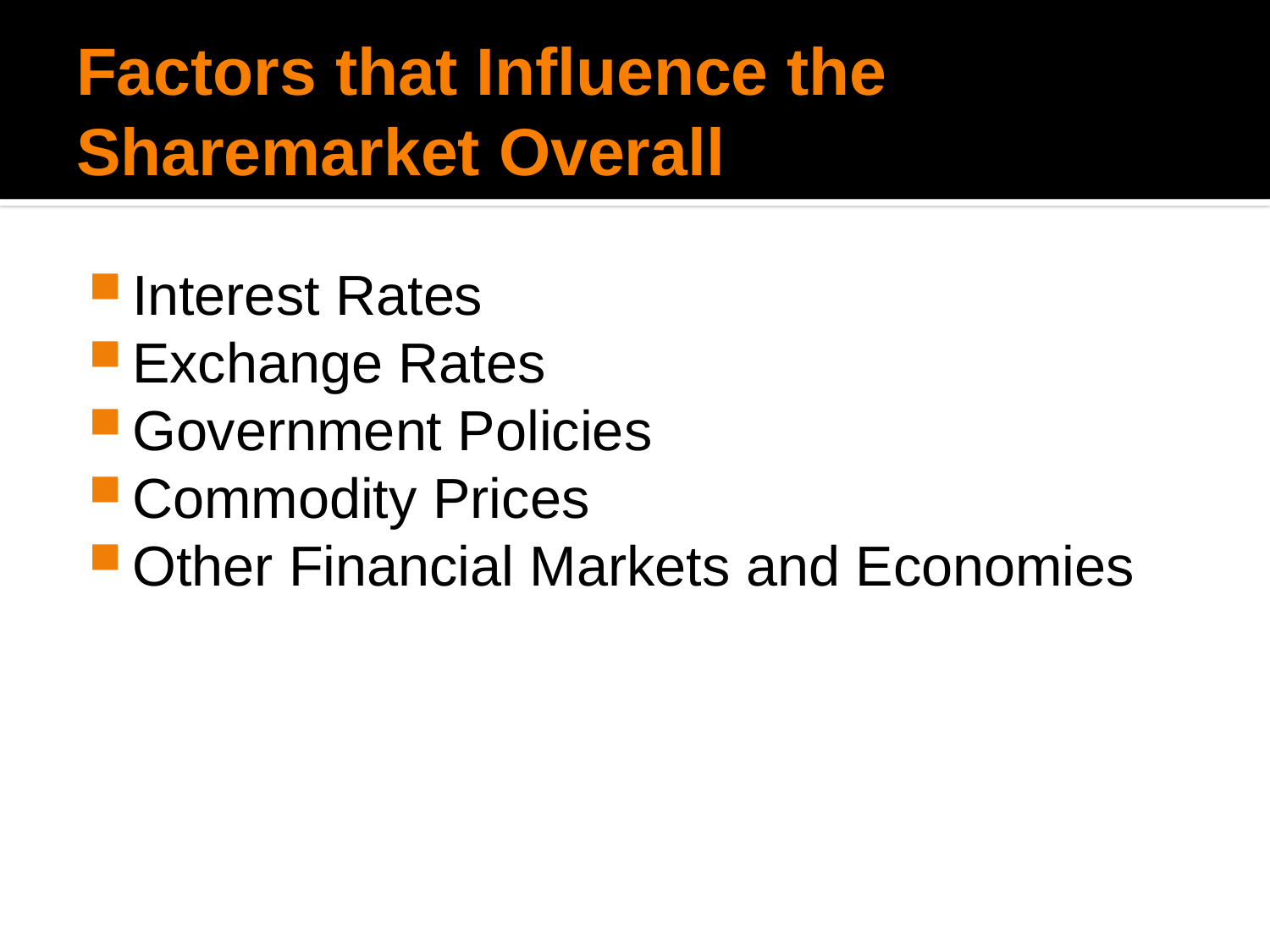

# Factors that Influence the Sharemarket Overall
Interest Rates
Exchange Rates
Government Policies
Commodity Prices
Other Financial Markets and Economies